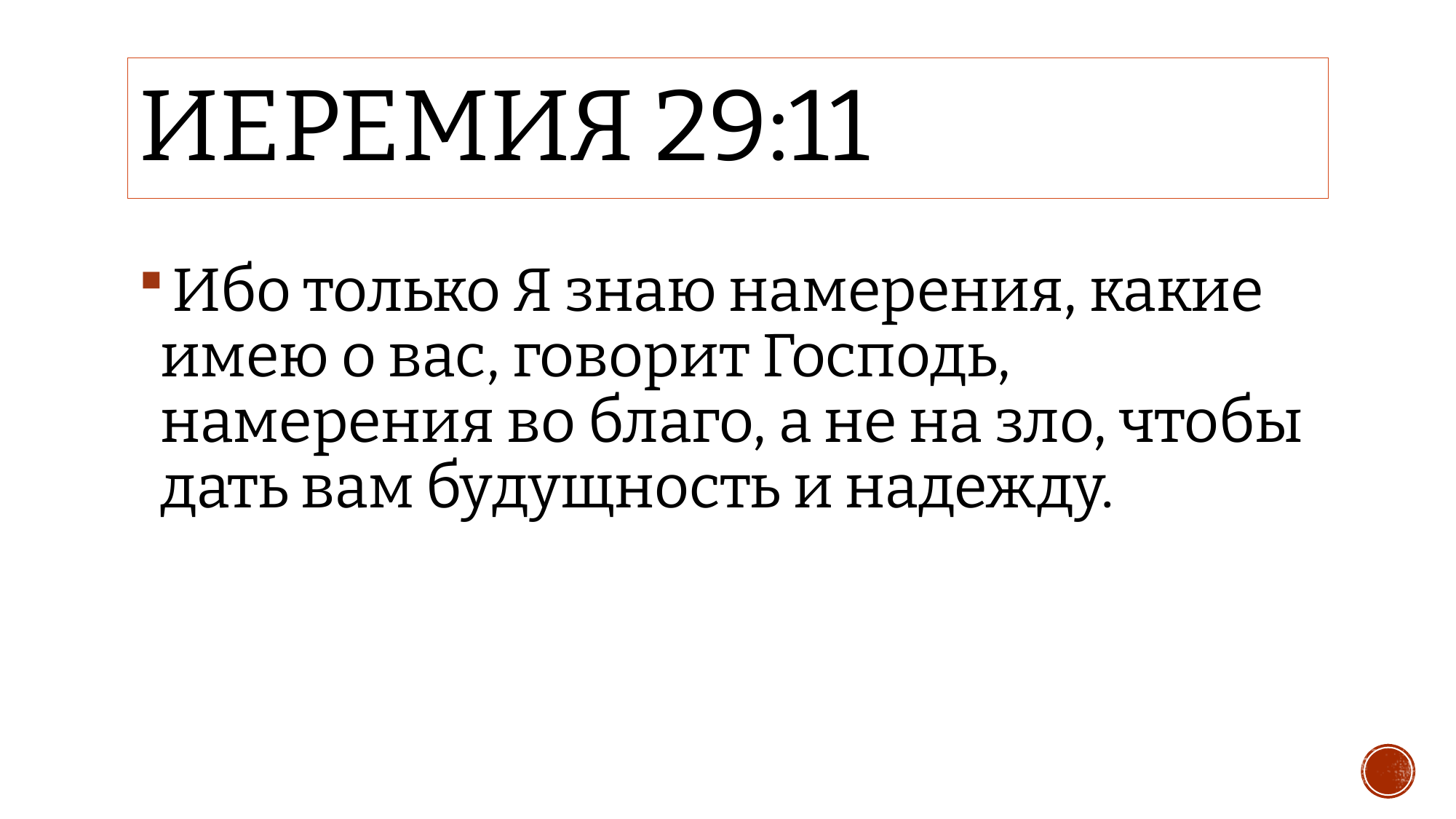

# иеремия 29:11
 Ибо только Я знаю намерения, какие имею о вас, говорит Господь, намерения во благо, а не на зло, чтобы дать вам будущность и надежду.